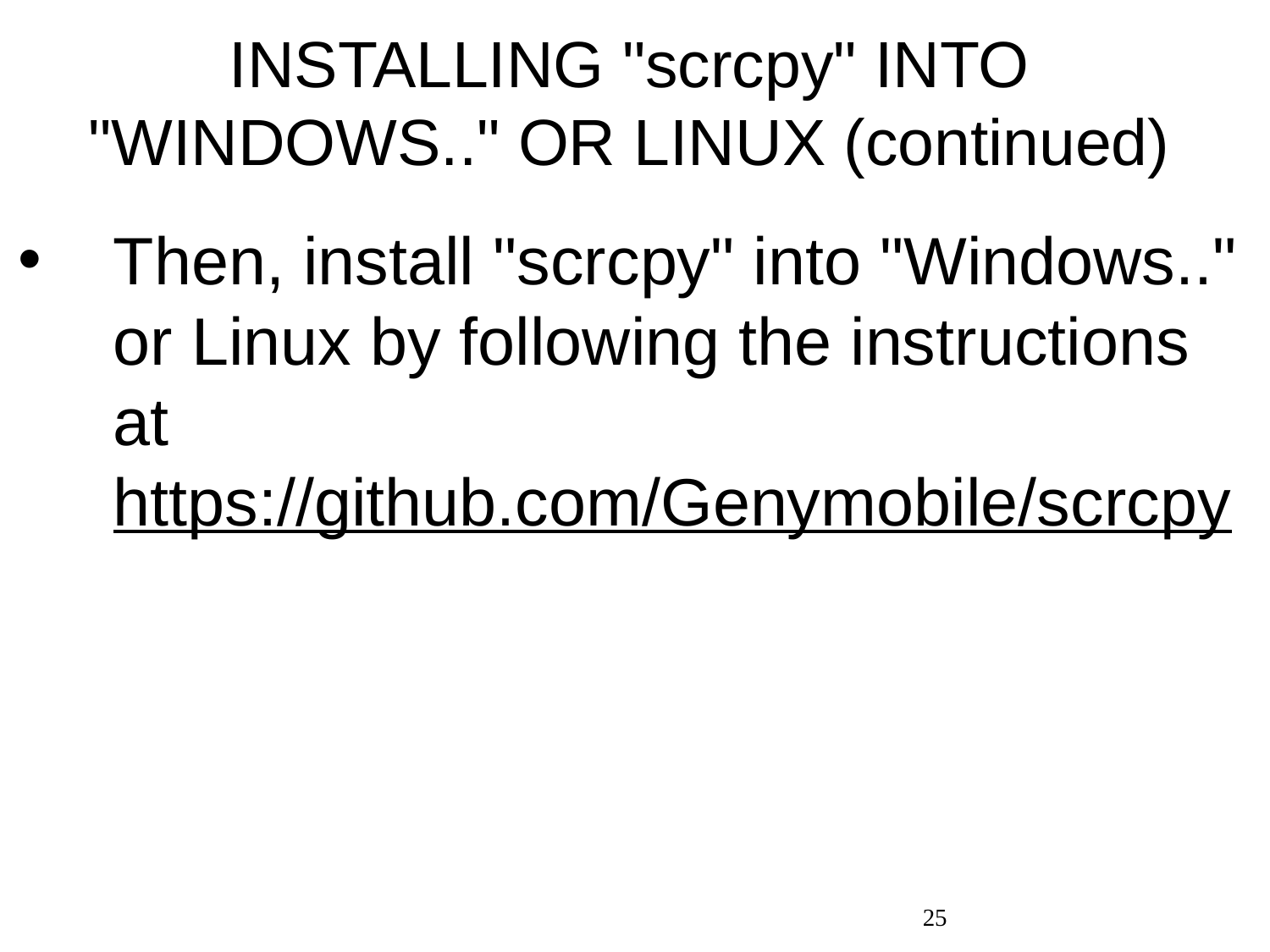

# INSTALLING "scrcpy" INTO "WINDOWS.." OR LINUX (continued)
Then, install "scrcpy" into "Windows.." or Linux by following the instructions at                          https://github.com/Genymobile/scrcpy

25